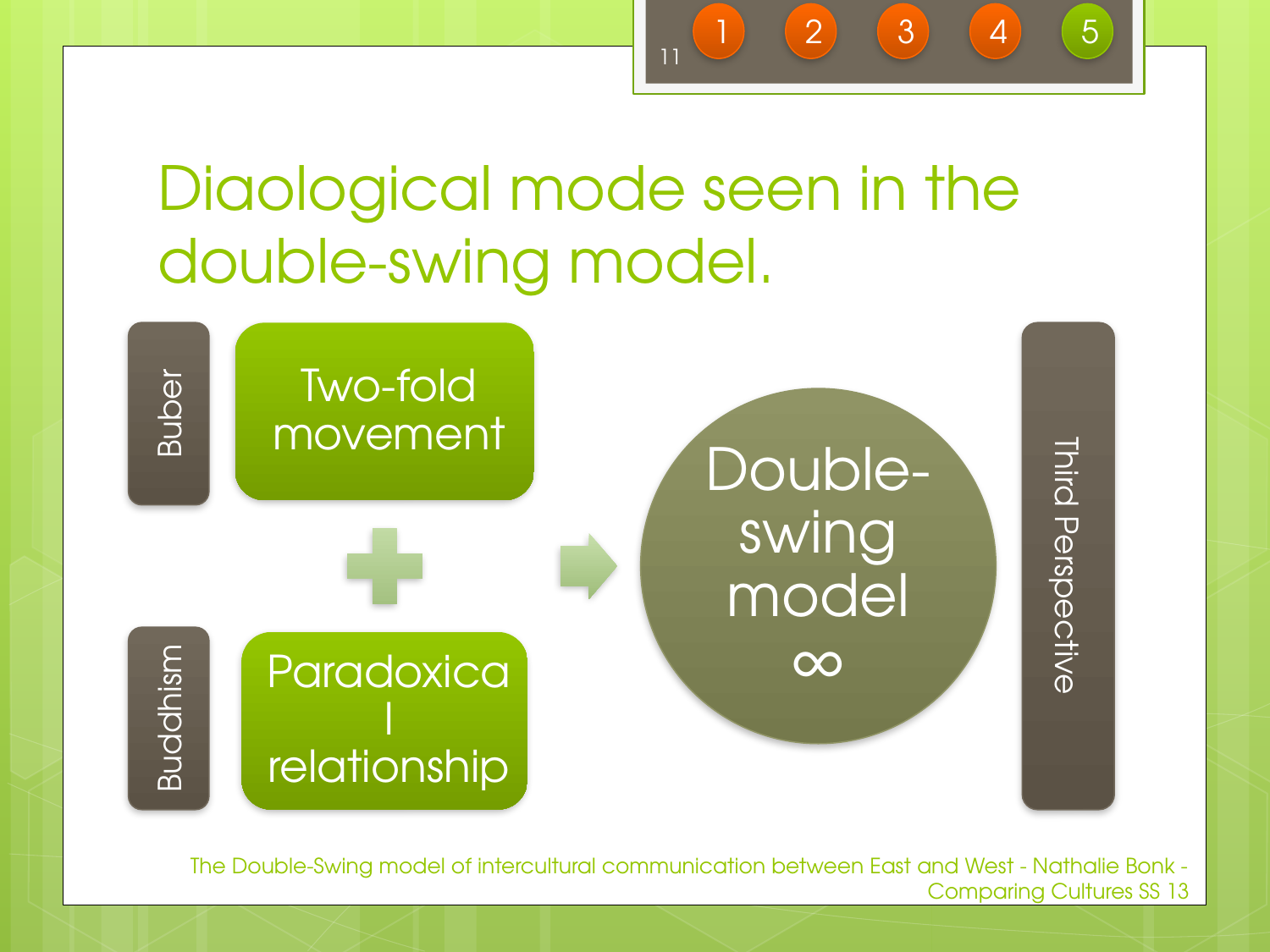

1
2
3
4
5
11
# Diaological mode seen in the double-swing model.
Buber
Two-fold movement

Paradoxical relationship

Double-swing model ∞
Third Perspective
Buddhism
The Double-Swing model of intercultural communication between East and West - Nathalie Bonk - Comparing Cultures SS 13